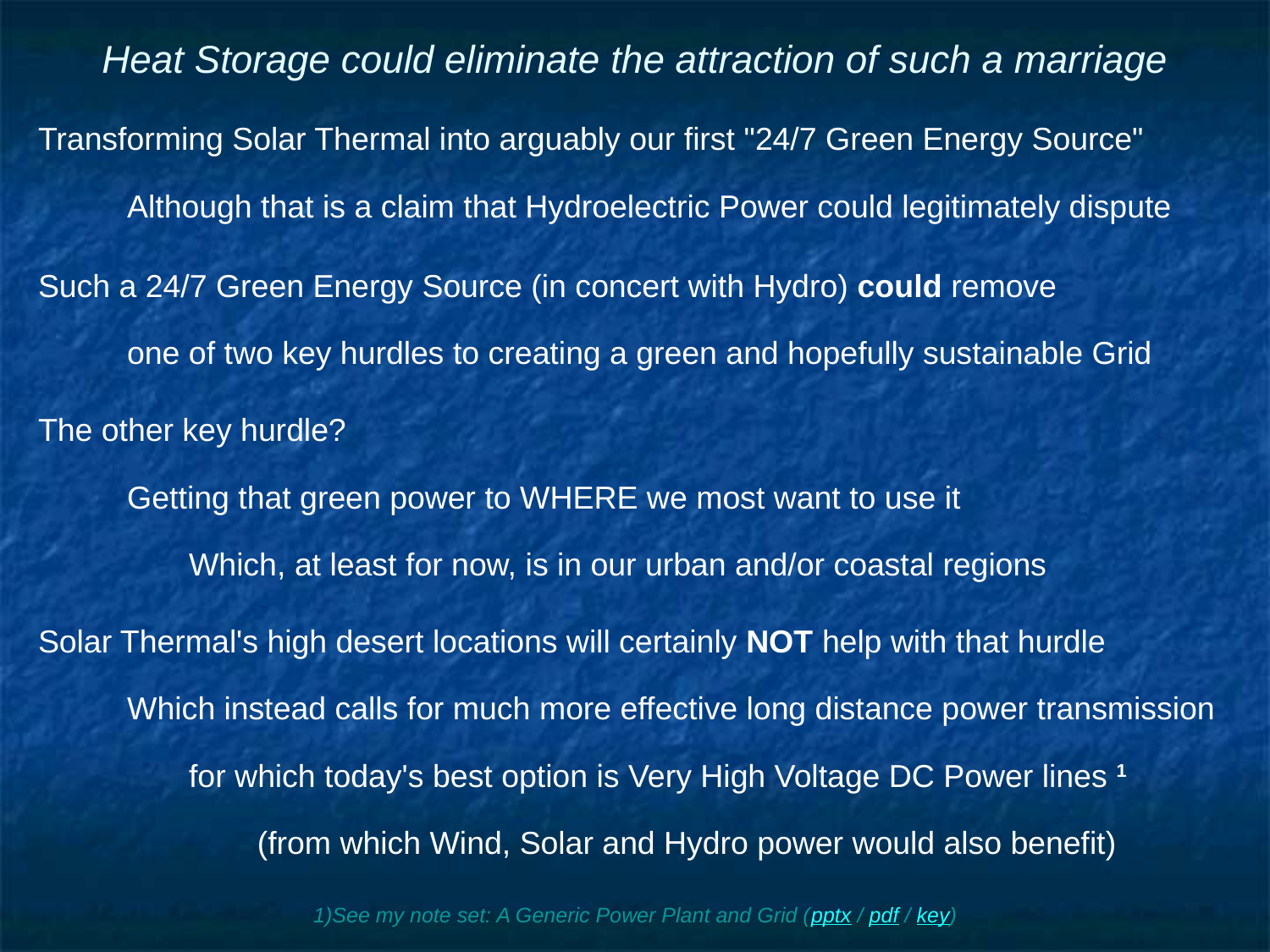

# Heat Storage could eliminate the attraction of such a marriage
Transforming Solar Thermal into arguably our first "24/7 Green Energy Source"

Although that is a claim that Hydroelectric Power could legitimately dispute

Such a 24/7 Green Energy Source (in concert with Hydro) could remove

one of two key hurdles to creating a green and hopefully sustainable Grid

The other key hurdle?

Getting that green power to WHERE we most want to use it

Which, at least for now, is in our urban and/or coastal regions

Solar Thermal's high desert locations will certainly NOT help with that hurdle

Which instead calls for much more effective long distance power transmission

for which today's best option is Very High Voltage DC Power lines 1

(from which Wind, Solar and Hydro power would also benefit)
1)See my note set: A Generic Power Plant and Grid (pptx / pdf / key)